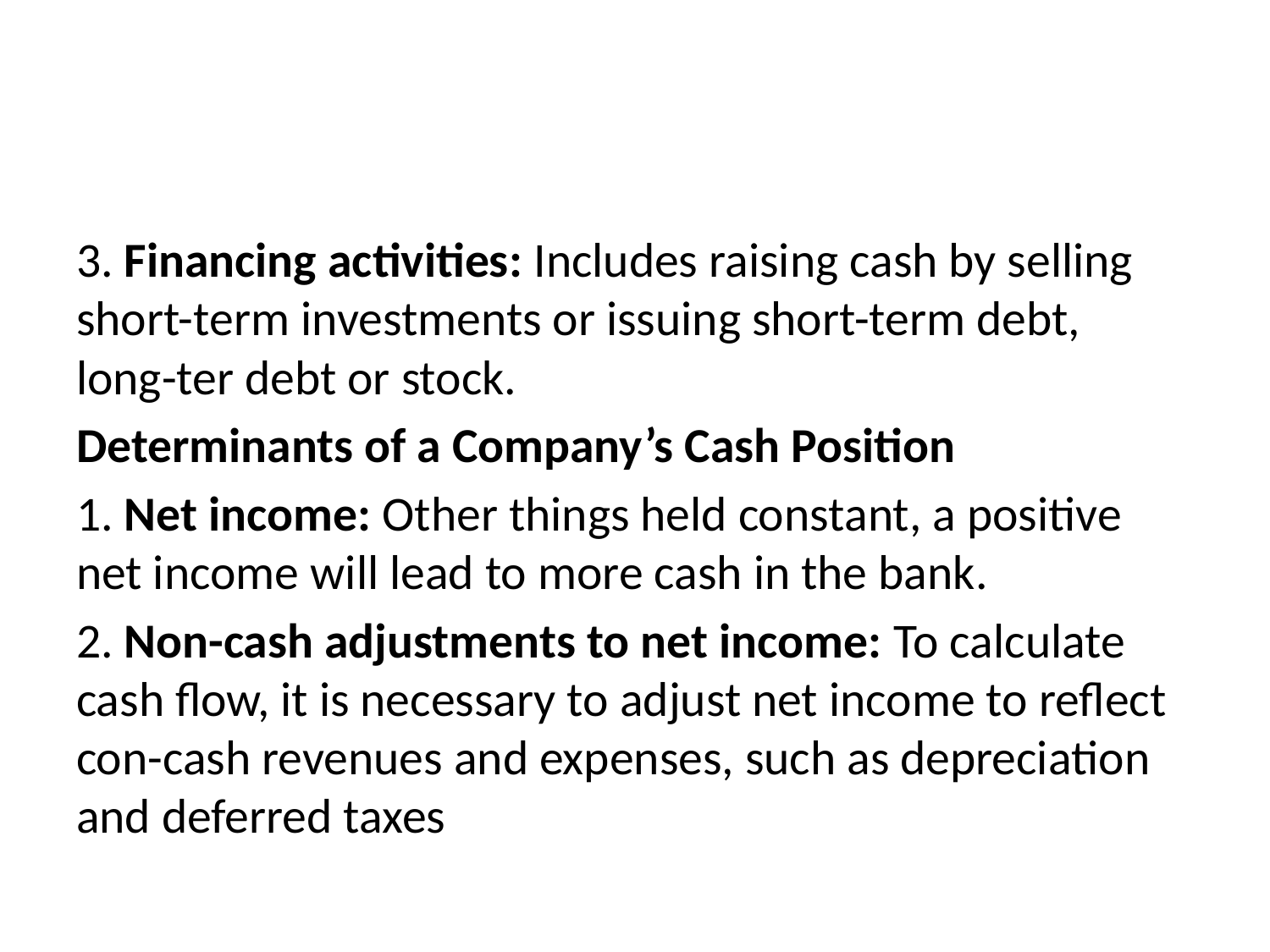

#
3. Financing activities: Includes raising cash by selling short-term investments or issuing short-term debt, long-ter debt or stock.
Determinants of a Company’s Cash Position
1. Net income: Other things held constant, a positive net income will lead to more cash in the bank.
2. Non-cash adjustments to net income: To calculate cash flow, it is necessary to adjust net income to reflect con-cash revenues and expenses, such as depreciation and deferred taxes